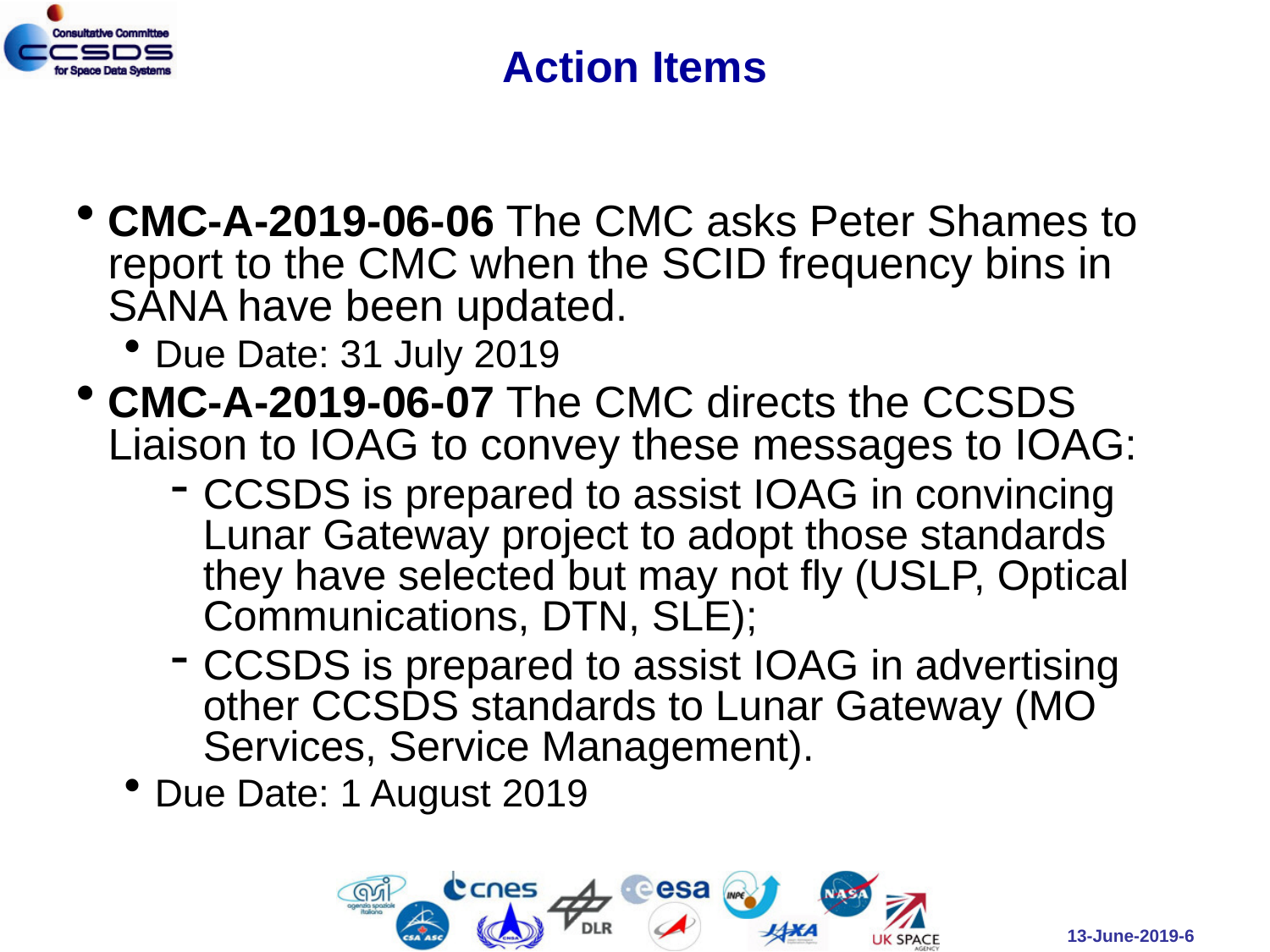

# Action Items
CMC-A-2019-06-06 The CMC asks Peter Shames to  report to the CMC when the SCID frequency bins in SANA have been updated.
Due Date: 31 July 2019
CMC-A-2019-06-07 The CMC directs the CCSDS Liaison to IOAG to convey these messages to IOAG:
CCSDS is prepared to assist IOAG in convincing Lunar Gateway project to adopt those standards they have selected but may not fly (USLP, Optical Communications, DTN, SLE);
CCSDS is prepared to assist IOAG in advertising other CCSDS standards to Lunar Gateway (MO Services, Service Management).
Due Date: 1 August 2019